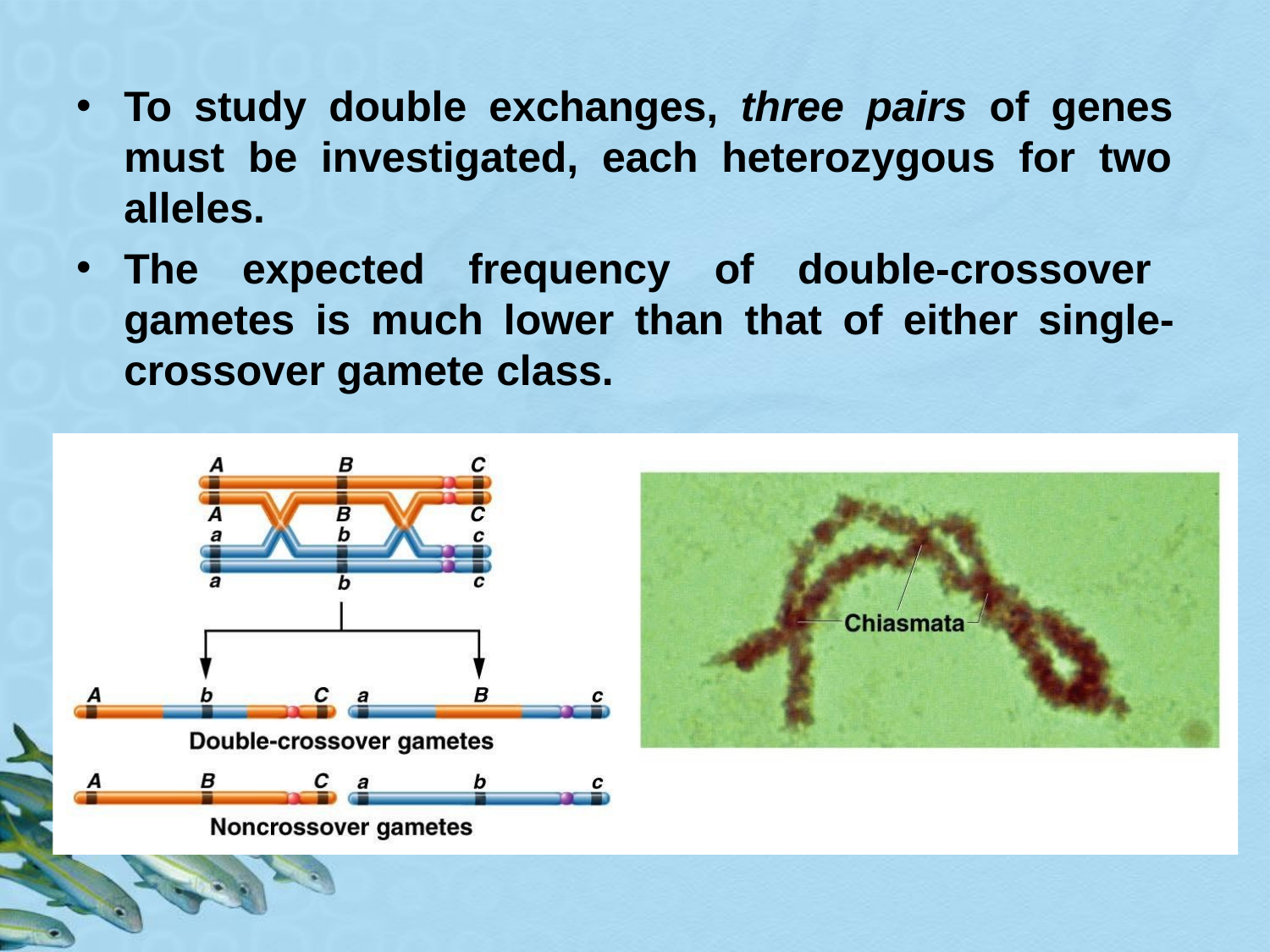

To study double exchanges, three pairs of genes  must be investigated, each heterozygous for two  alleles.
The expected frequency of double-crossover  gametes is much lower than that of either single-  crossover gamete class.